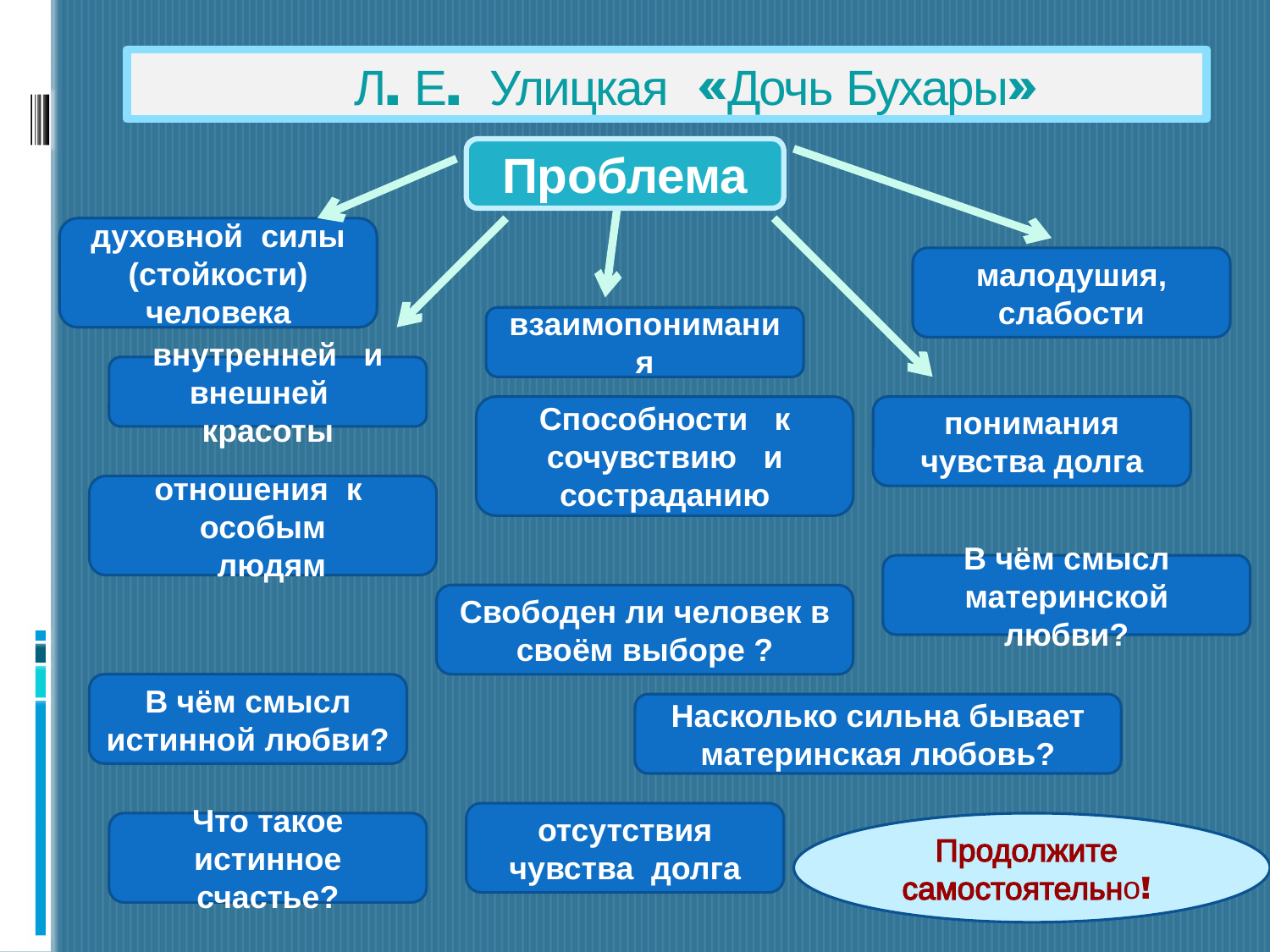

# Л. Е.  Улицкая  «Дочь Бухары»
Проблема
духовной  силы (стойкости) человека
малодушия, слабости
взаимопонимания
внутренней   и внешней   красоты
Способности   к сочувствию   и состраданию
понимания чувства долга
отношения  к  особым
  людям
В чём смысл материнской любви?
Свободен ли человек в своём выборе ?
В чём смысл истинной любви?
Насколько сильна бывает материнская любовь?
отсутствия чувства  долга
Что такое истинное счастье?
Продолжите
самостоятельно!